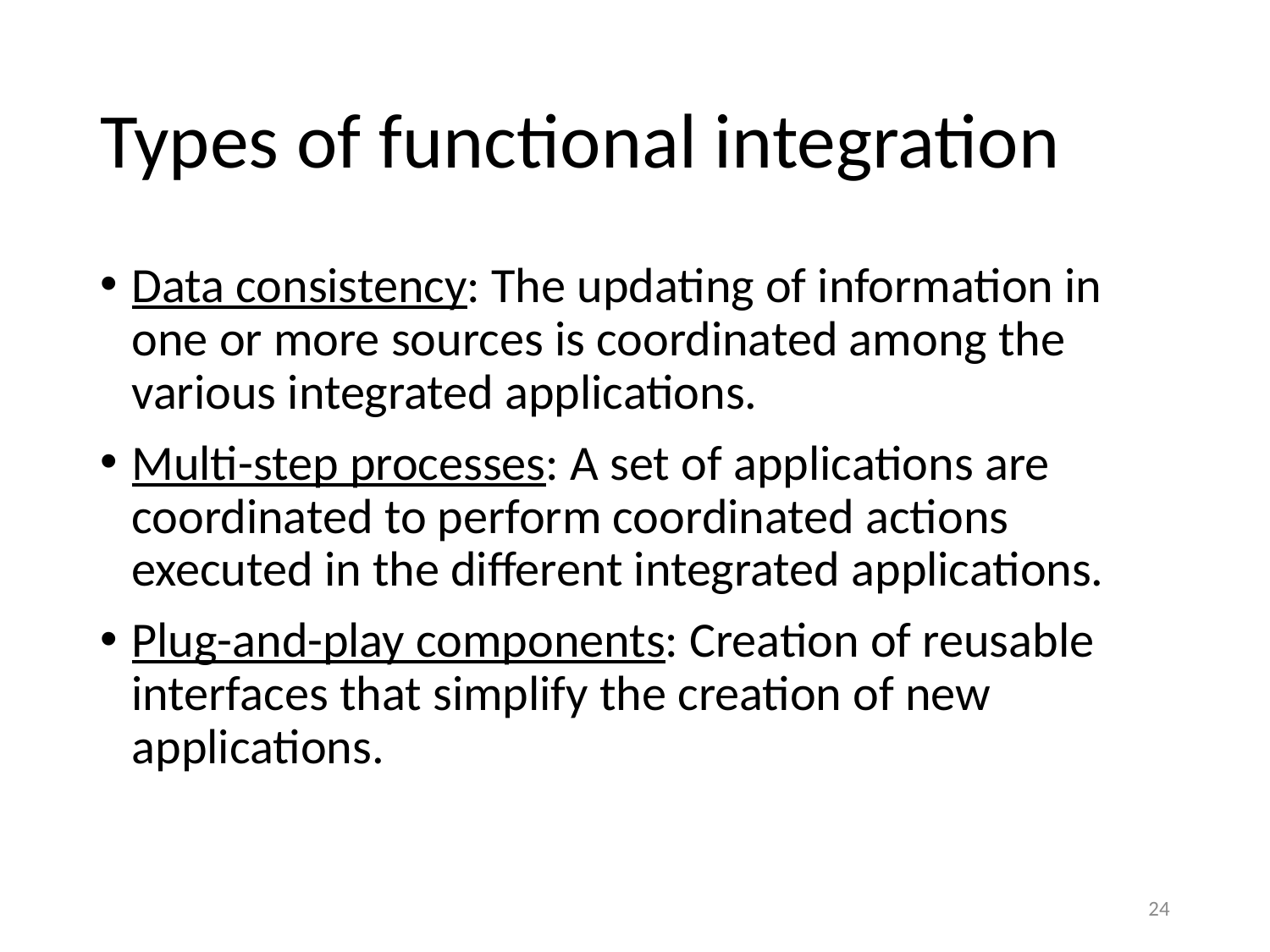

# Types of functional integration
Data consistency: The updating of information in one or more sources is coordinated among the various integrated applications.
Multi-step processes: A set of applications are coordinated to perform coordinated actions executed in the different integrated applications.
Plug-and-play components: Creation of reusable interfaces that simplify the creation of new applications.
24